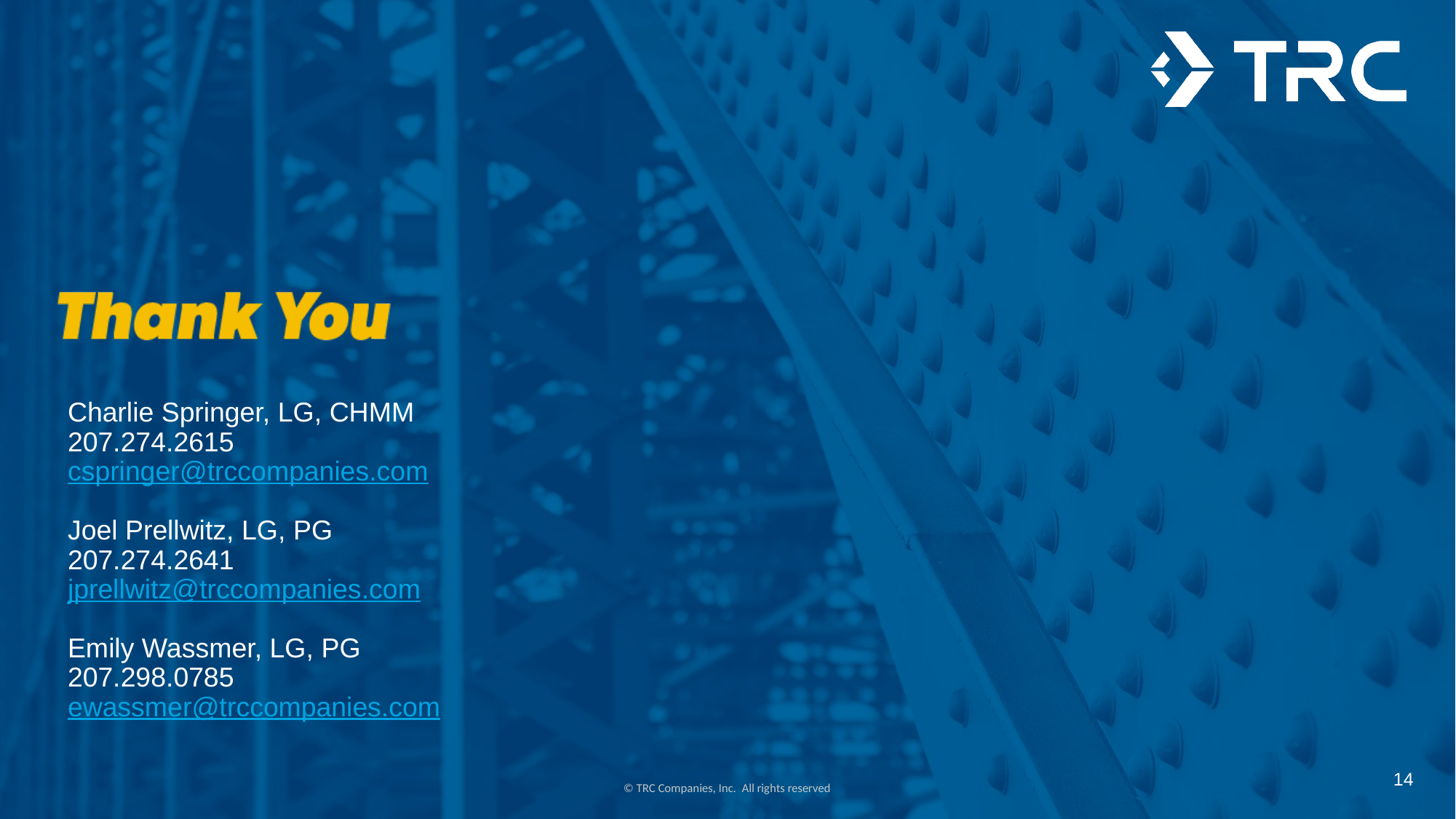

# Charlie Springer, LG, CHMM 207.274.2615 cspringer@trccompanies.com Joel Prellwitz, LG, PG 207.274.2641 jprellwitz@trccompanies.com Emily Wassmer, LG, PG 207.298.0785 ewassmer@trccompanies.com
14